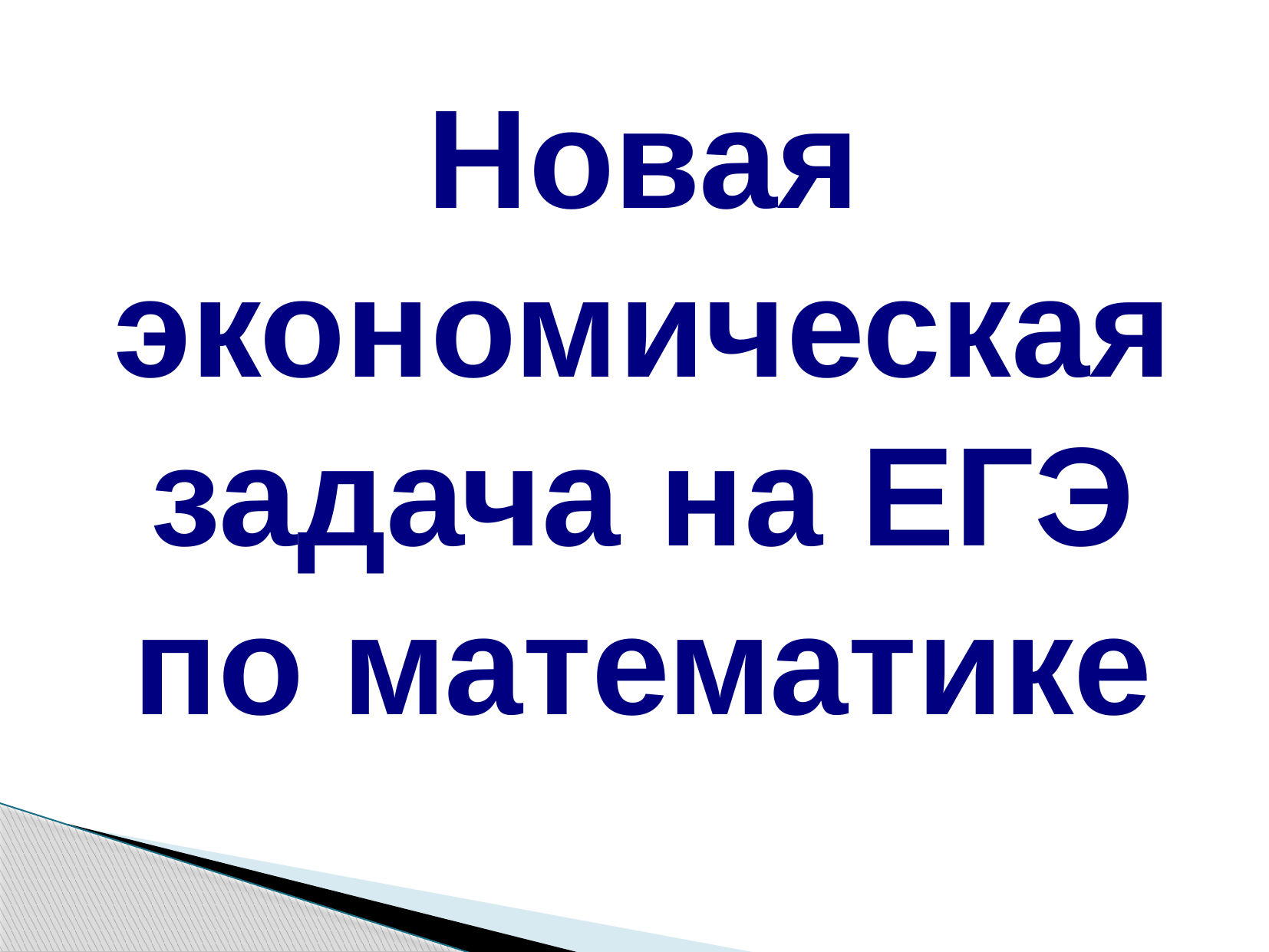

Новая экономическая задача на ЕГЭ
по математике